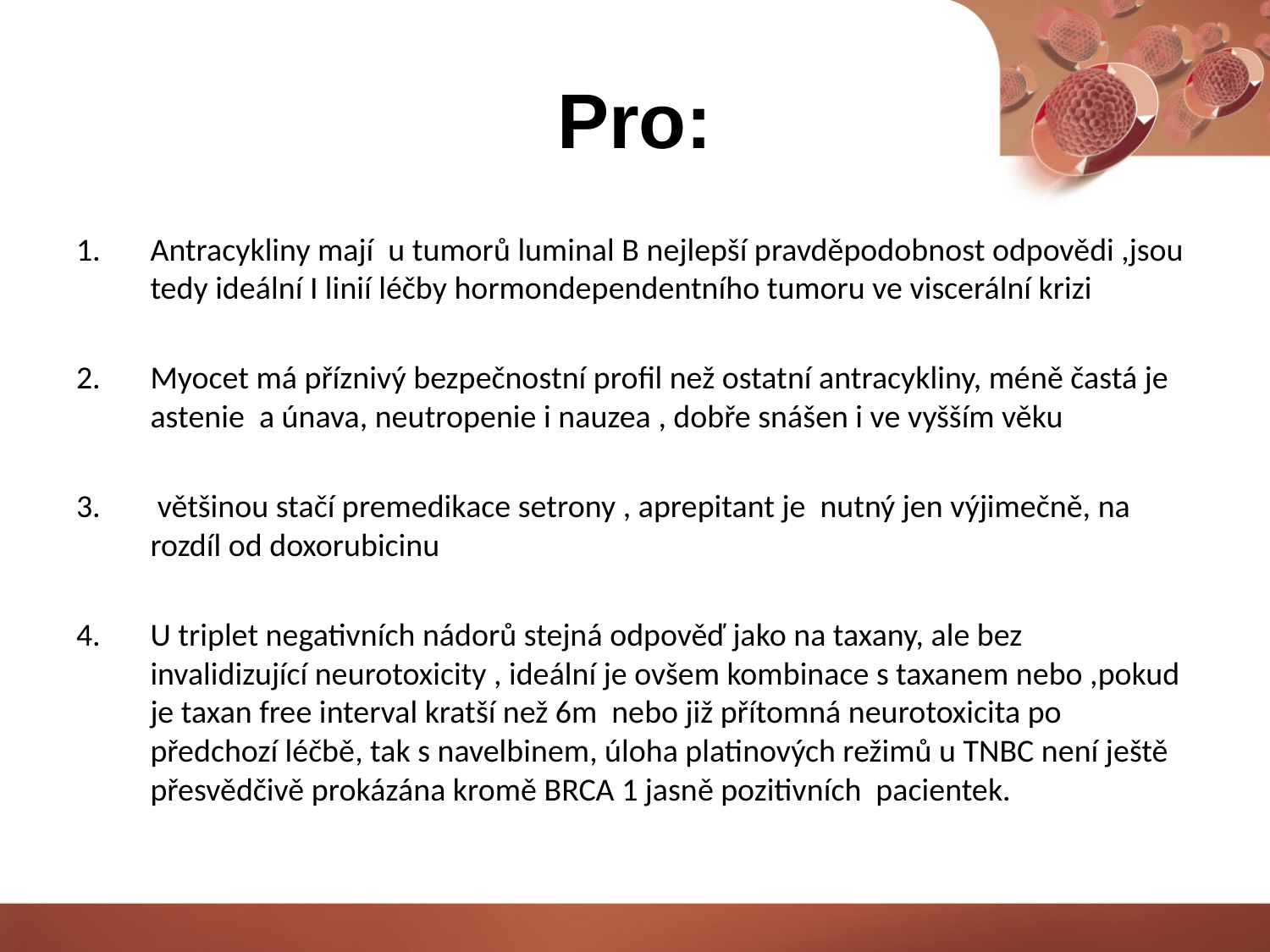

# Pro:
Antracykliny mají  u tumorů luminal B nejlepší pravděpodobnost odpovědi ,jsou tedy ideální I linií léčby hormondependentního tumoru ve viscerální krizi

Myocet má příznivý bezpečnostní profil než ostatní antracykliny, méně častá je astenie  a únava, neutropenie i nauzea , dobře snášen i ve vyšším věku

 většinou stačí premedikace setrony , aprepitant je  nutný jen výjimečně, na rozdíl od doxorubicinu

U triplet negativních nádorů stejná odpověď jako na taxany, ale bez  invalidizující neurotoxicity , ideální je ovšem kombinace s taxanem nebo ,pokud je taxan free interval kratší než 6m  nebo již přítomná neurotoxicita po předchozí léčbě, tak s navelbinem, úloha platinových režimů u TNBC není ještě přesvědčivě prokázána kromě BRCA 1 jasně pozitivních  pacientek.